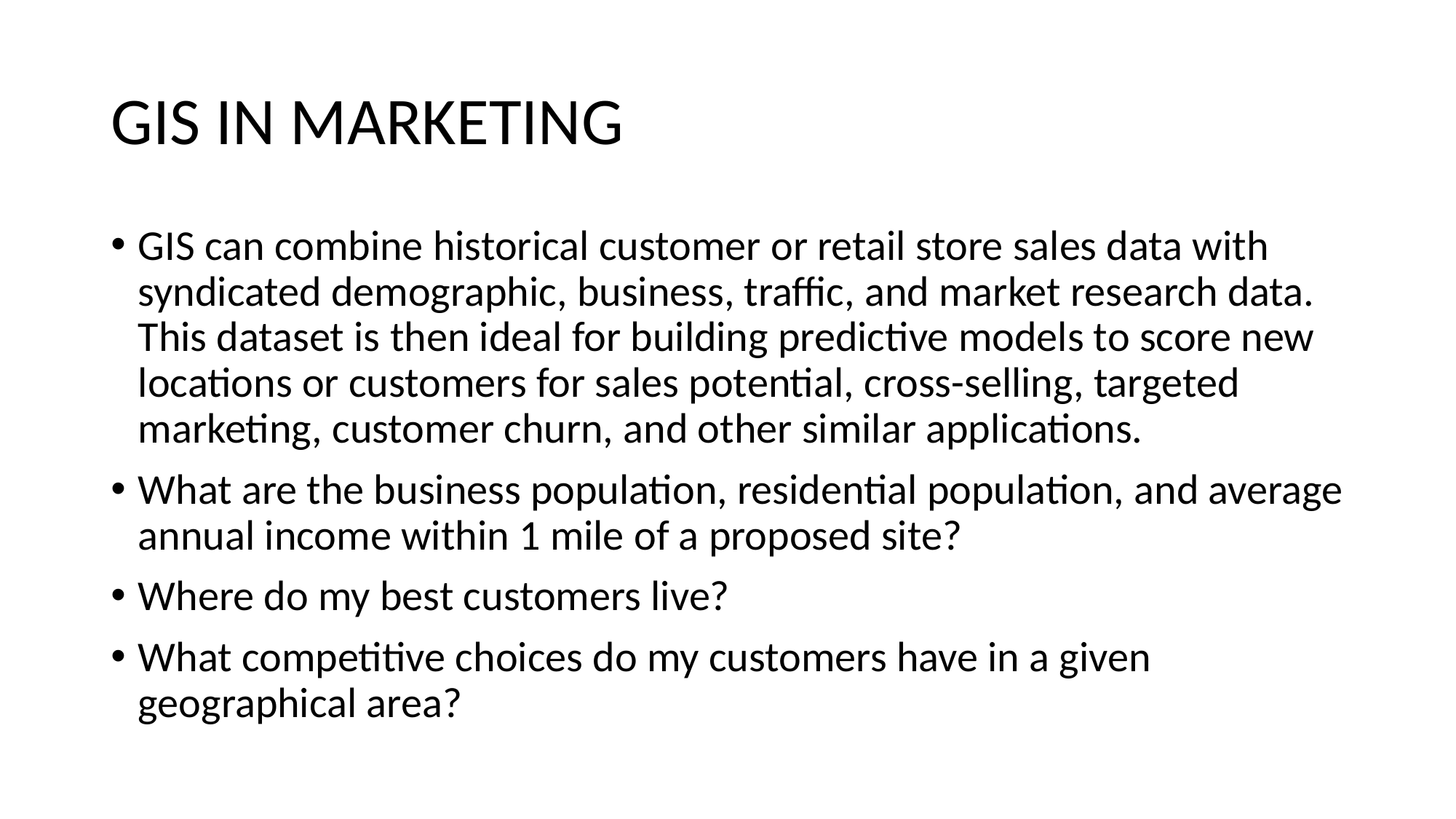

# GIS IN MARKETING
GIS can combine historical customer or retail store sales data with syndicated demographic, business, traffic, and market research data. This dataset is then ideal for building predictive models to score new locations or customers for sales potential, cross-selling, targeted marketing, customer churn, and other similar applications.
What are the business population, residential population, and average annual income within 1 mile of a proposed site?
Where do my best customers live?
What competitive choices do my customers have in a given geographical area?